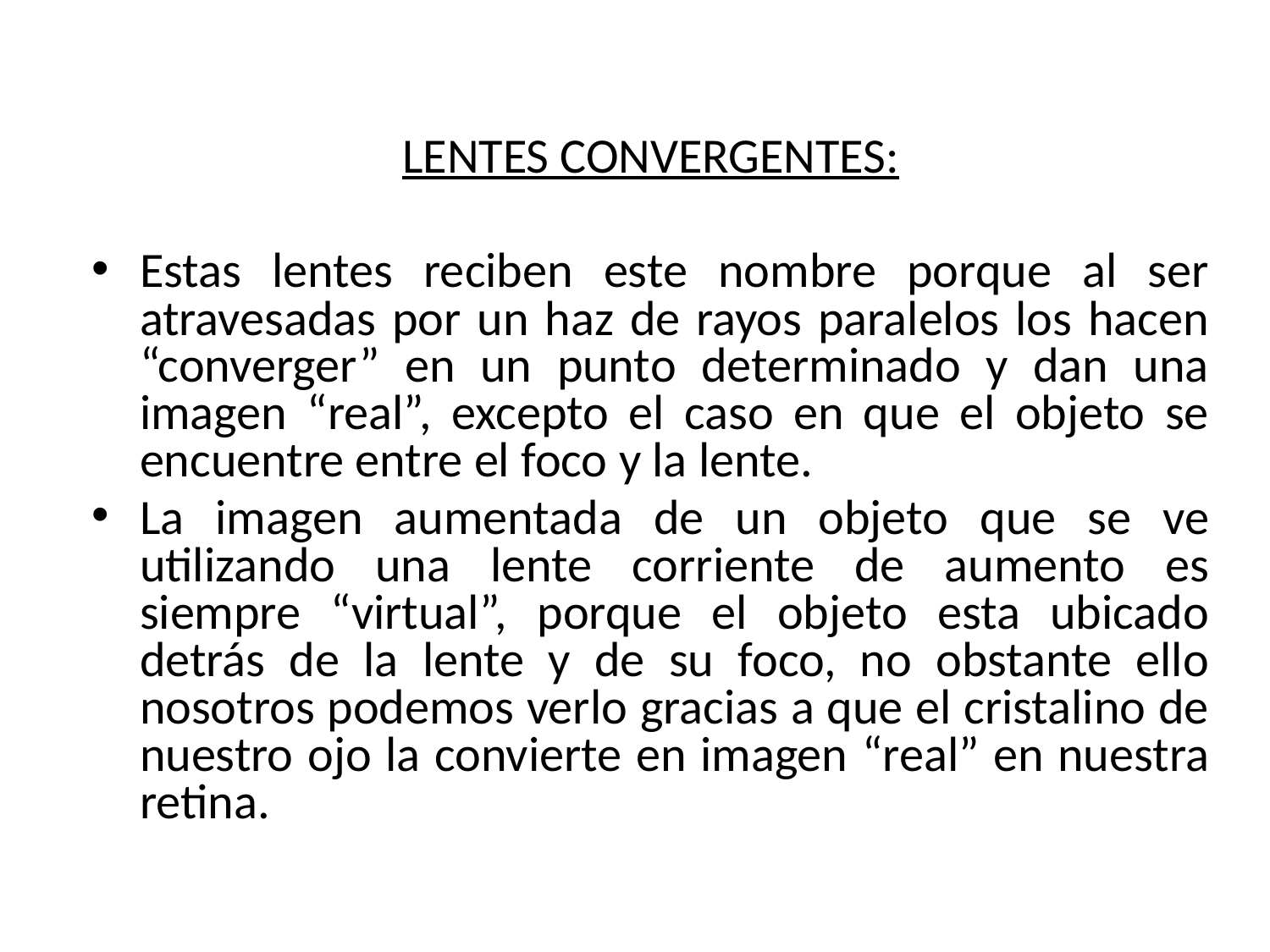

LENTES CONVERGENTES:

Estas lentes reciben este nombre porque al ser atravesadas por un haz de rayos paralelos los hacen “converger” en un punto determinado y dan una imagen “real”, excepto el caso en que el objeto se encuentre entre el foco y la lente.
La imagen aumentada de un objeto que se ve utilizando una lente corriente de aumento es siempre “virtual”, porque el objeto esta ubicado detrás de la lente y de su foco, no obstante ello nosotros podemos verlo gracias a que el cristalino de nuestro ojo la convierte en imagen “real” en nuestra retina.